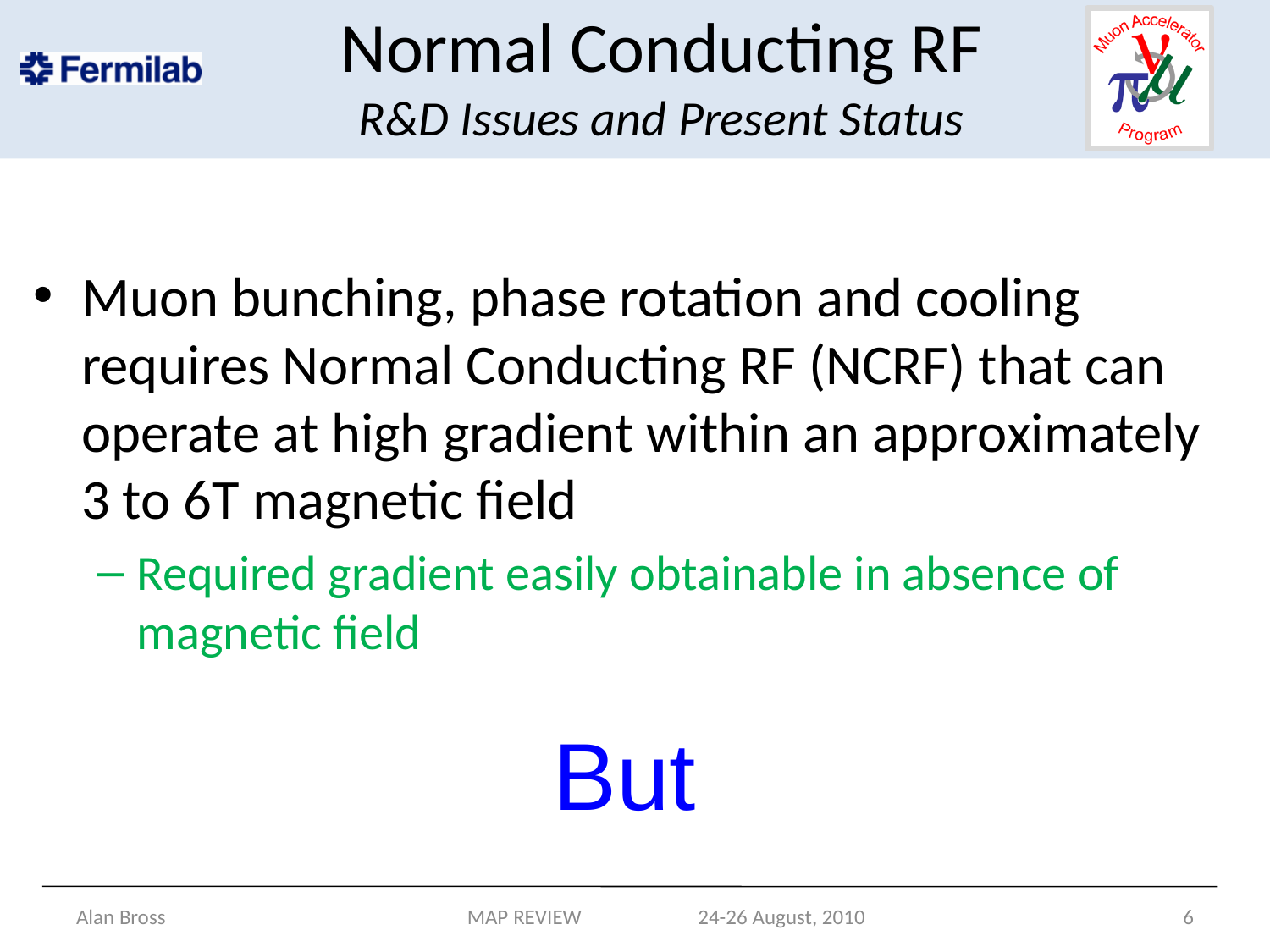

# Normal Conducting RF R&D Issues and Present Status
Muon bunching, phase rotation and cooling requires Normal Conducting RF (NCRF) that can operate at high gradient within an approximately 3 to 6T magnetic field
Required gradient easily obtainable in absence of magnetic field
But
Alan Bross
MAP REVIEW                        24-26 August, 2010
6